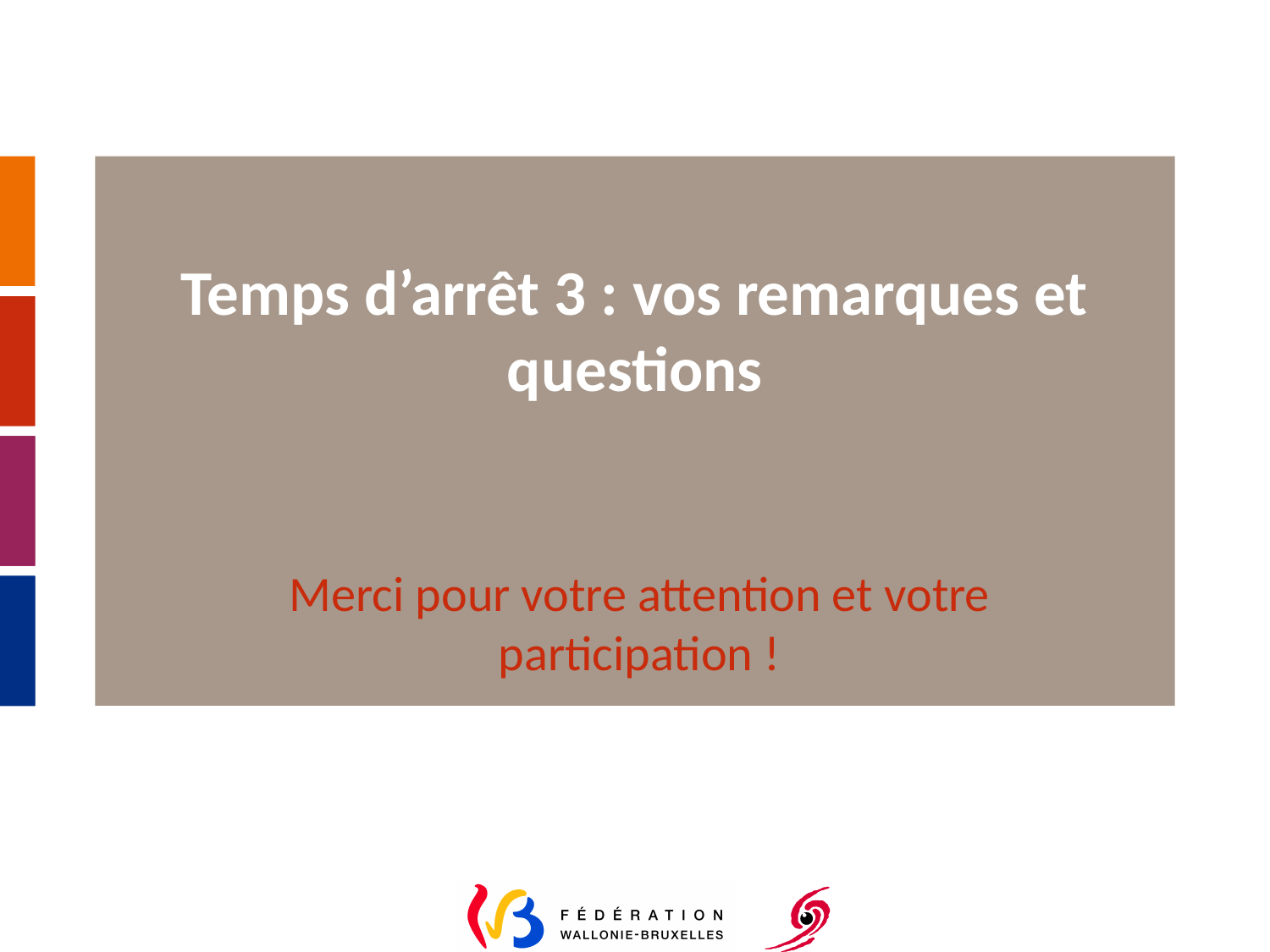

# Temps d’arrêt 3 : vos remarques et questions
Merci pour votre attention et votre participation !